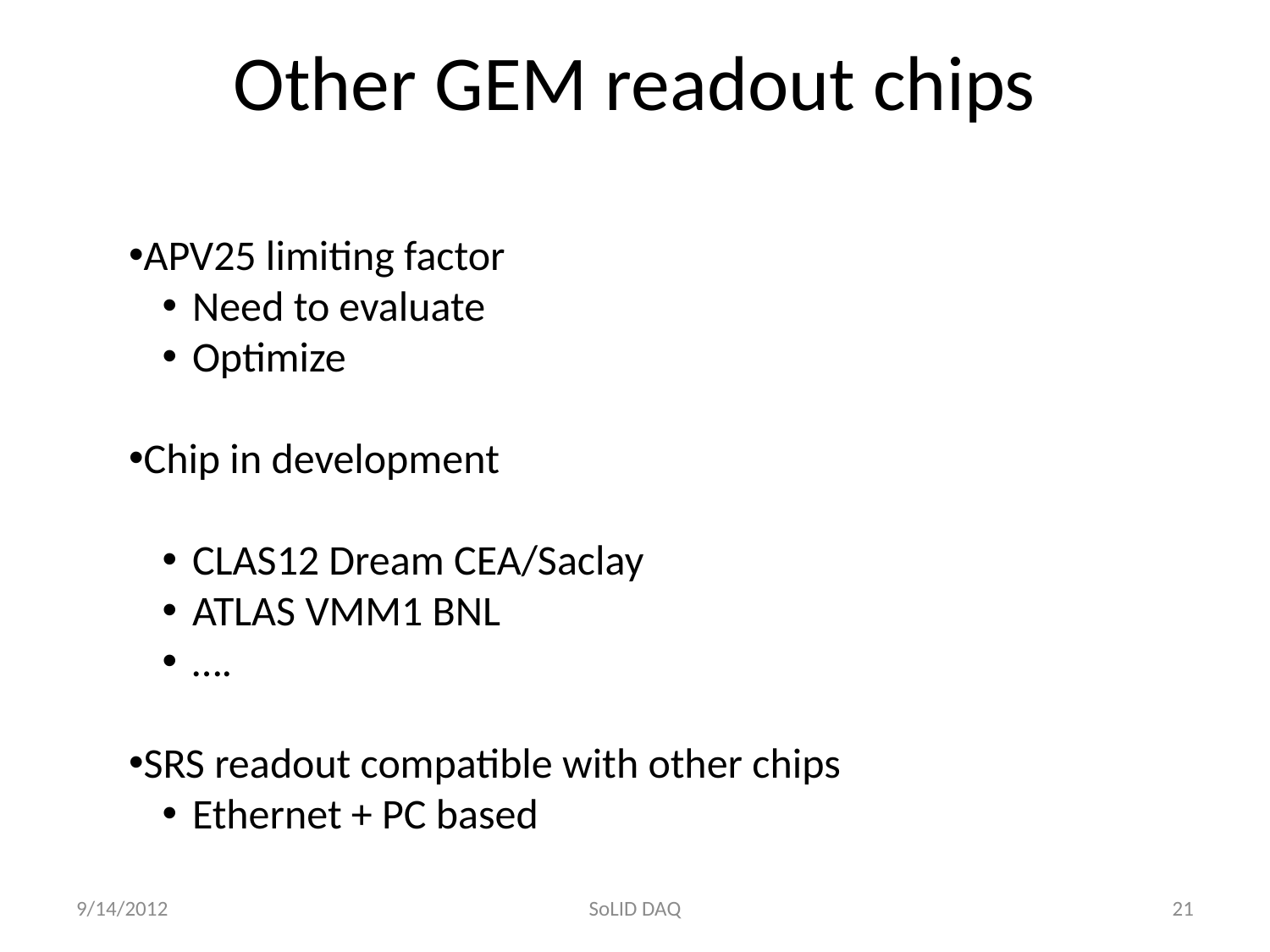

# Other GEM readout chips
APV25 limiting factor
Need to evaluate
Optimize

Chip in development

CLAS12 Dream CEA/Saclay
ATLAS VMM1 BNL
….

SRS readout compatible with other chips
Ethernet + PC based

9/14/2012
SoLID DAQ
21